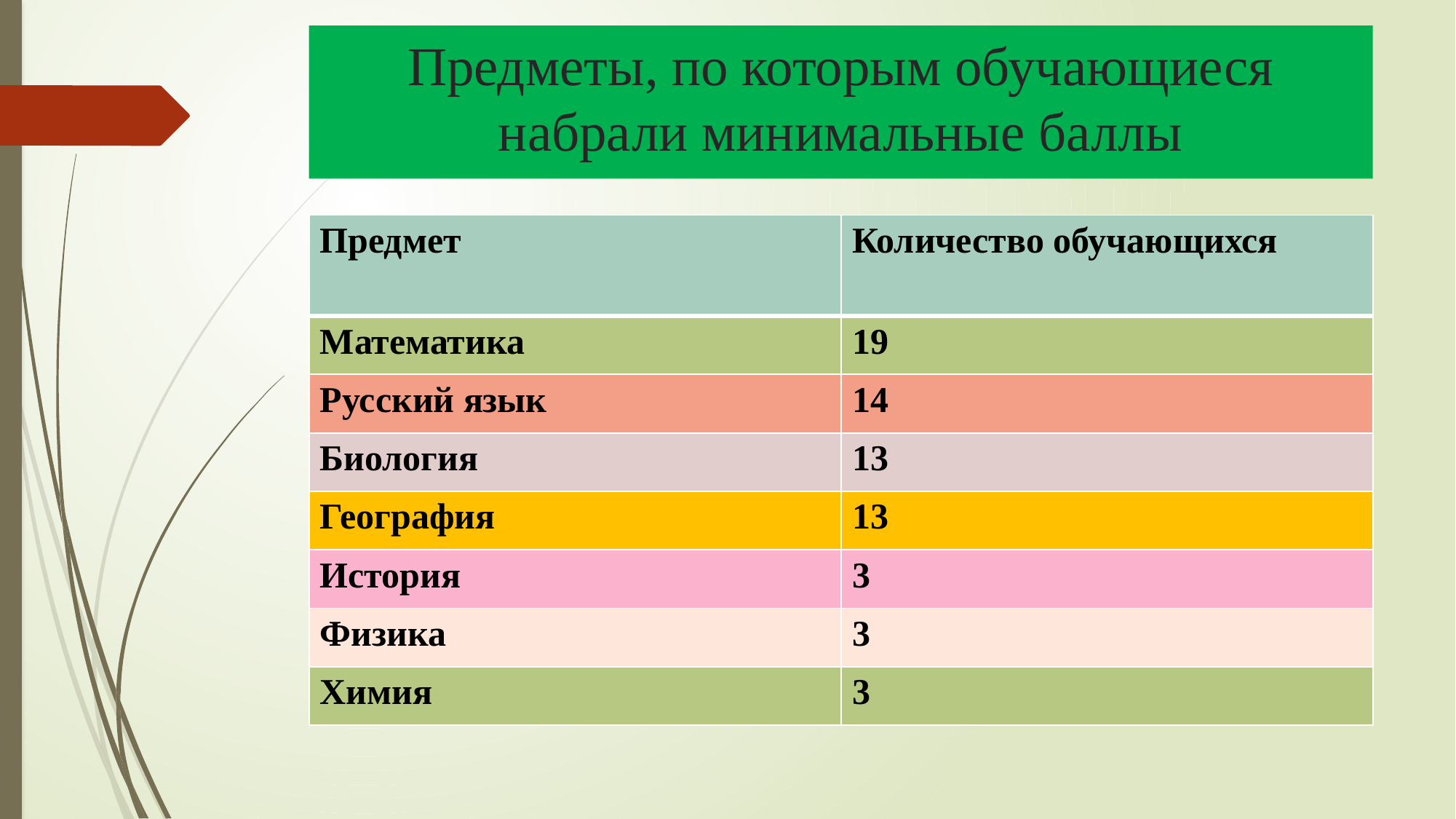

# Предметы, по которым обучающиеся набрали минимальные баллы
| Предмет | Количество обучающихся |
| --- | --- |
| Математика | 19 |
| Русский язык | 14 |
| Биология | 13 |
| География | 13 |
| История | 3 |
| Физика | 3 |
| Химия | 3 |